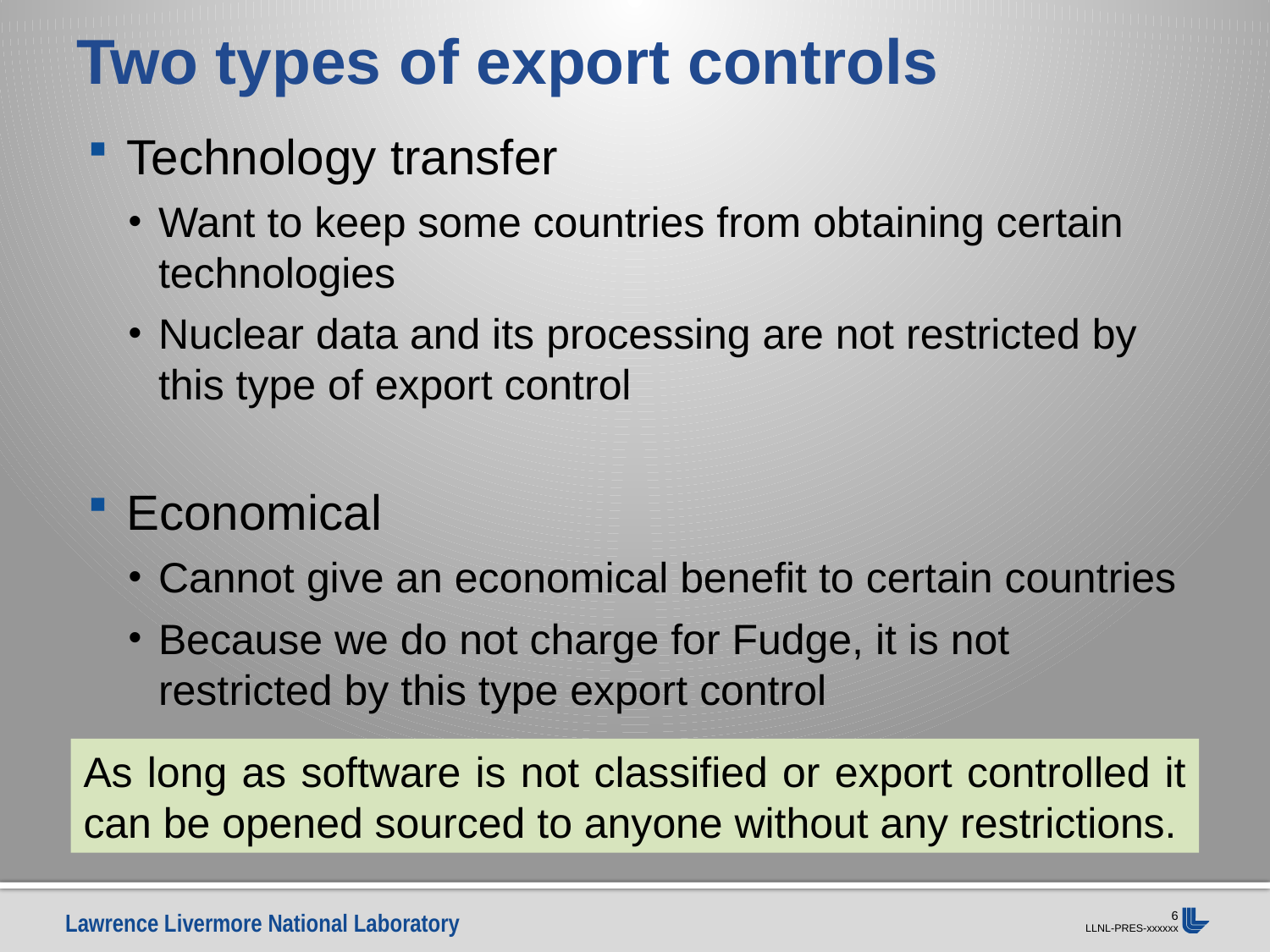

# Two types of export controls
Technology transfer
Want to keep some countries from obtaining certain technologies
Nuclear data and its processing are not restricted by this type of export control
Economical
Cannot give an economical benefit to certain countries
Because we do not charge for Fudge, it is not restricted by this type export control

As long as software is not classified or export controlled it can be opened sourced to anyone without any restrictions.